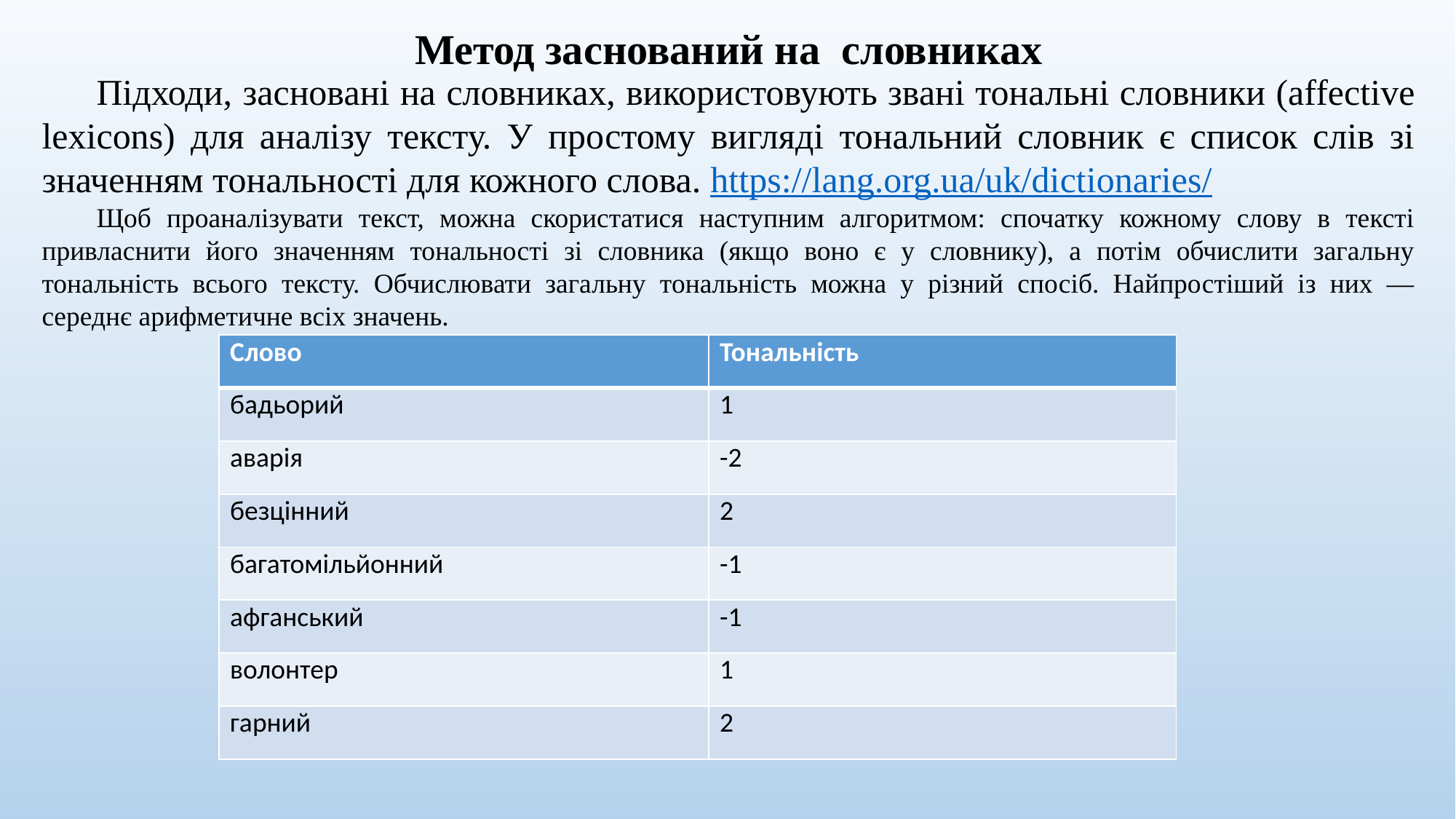

# Метод заснований на  словниках
Підходи, засновані на словниках, використовують звані тональні словники (affective lexicons) для аналізу тексту. У простому вигляді тональний словник є список слів зі значенням тональності для кожного слова. https://lang.org.ua/uk/dictionaries/
Щоб проаналізувати текст, можна скористатися наступним алгоритмом: спочатку кожному слову в тексті привласнити його значенням тональності зі словника (якщо воно є у словнику), а потім обчислити загальну тональність всього тексту. Обчислювати загальну тональність можна у різний спосіб. Найпростіший із них — середнє арифметичне всіх значень.

| Слово | Тональність |
| --- | --- |
| бадьорий | 1 |
| аварія | -2 |
| безцінний | 2 |
| багатомільйонний | -1 |
| афганський | -1 |
| волонтер | 1 |
| гарний | 2 |